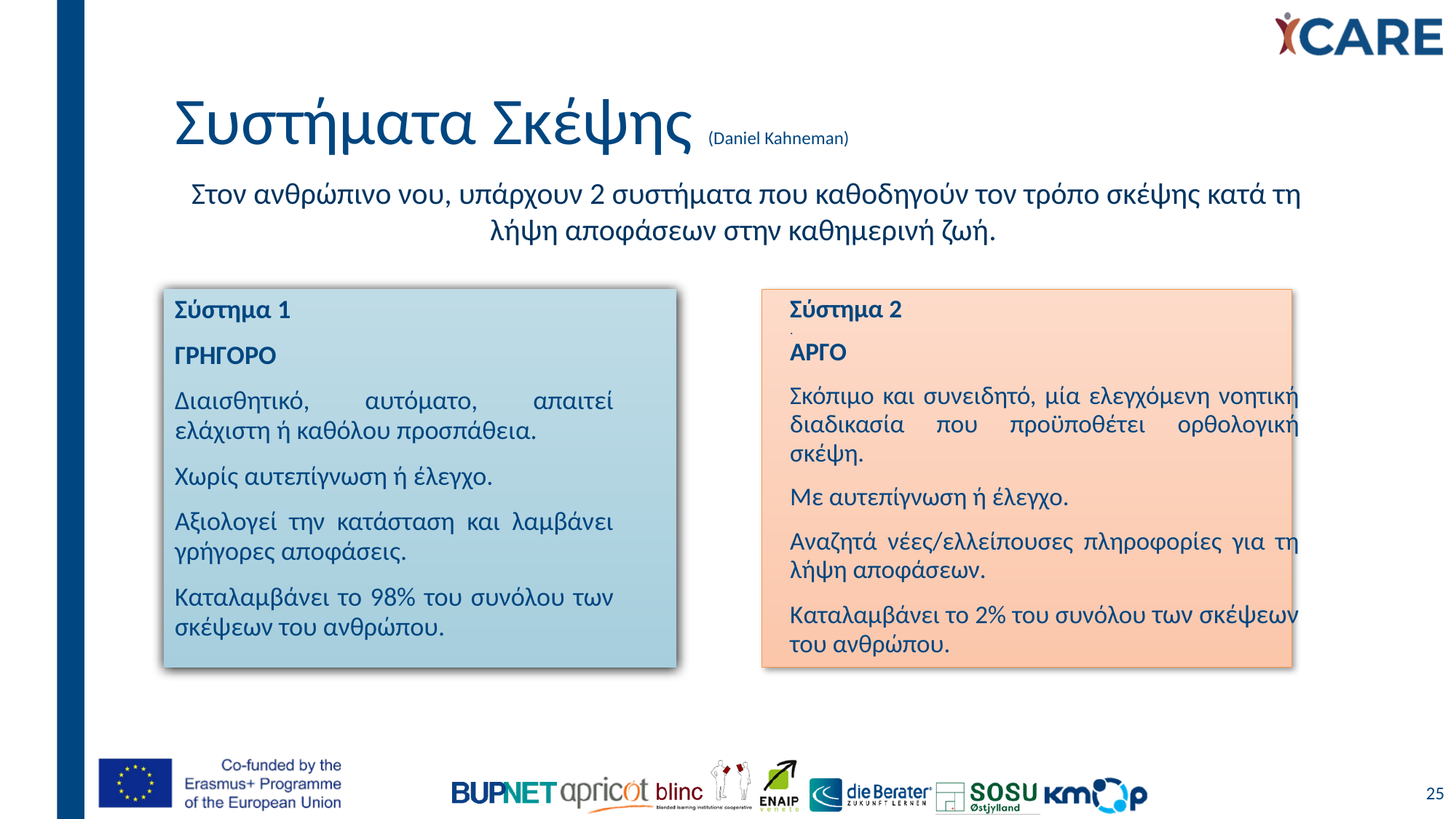

# Συστήματα Σκέψης (Daniel Kahneman)
Στον ανθρώπινο νου, υπάρχουν 2 συστήματα που καθοδηγούν τον τρόπο σκέψης κατά τη λήψη αποφάσεων στην καθημερινή ζωή.

Σύστημα 1
ΓΡΗΓΟΡΟ
Διαισθητικό, αυτόματο, απαιτεί ελάχιστη ή καθόλου προσπάθεια.
Χωρίς αυτεπίγνωση ή έλεγχο.
Αξιολογεί την κατάσταση και λαμβάνει γρήγορες αποφάσεις.
Καταλαμβάνει το 98% του συνόλου των σκέψεων του ανθρώπου.

Σύστημα 2
.
ΑΡΓΟ
Σκόπιμο και συνειδητό, μία ελεγχόμενη νοητική διαδικασία που προϋποθέτει ορθολογική σκέψη.
Με αυτεπίγνωση ή έλεγχο.
Αναζητά νέες/ελλείπουσες πληροφορίες για τη λήψη αποφάσεων.
Καταλαμβάνει το 2% του συνόλου των σκέψεων του ανθρώπου.

25